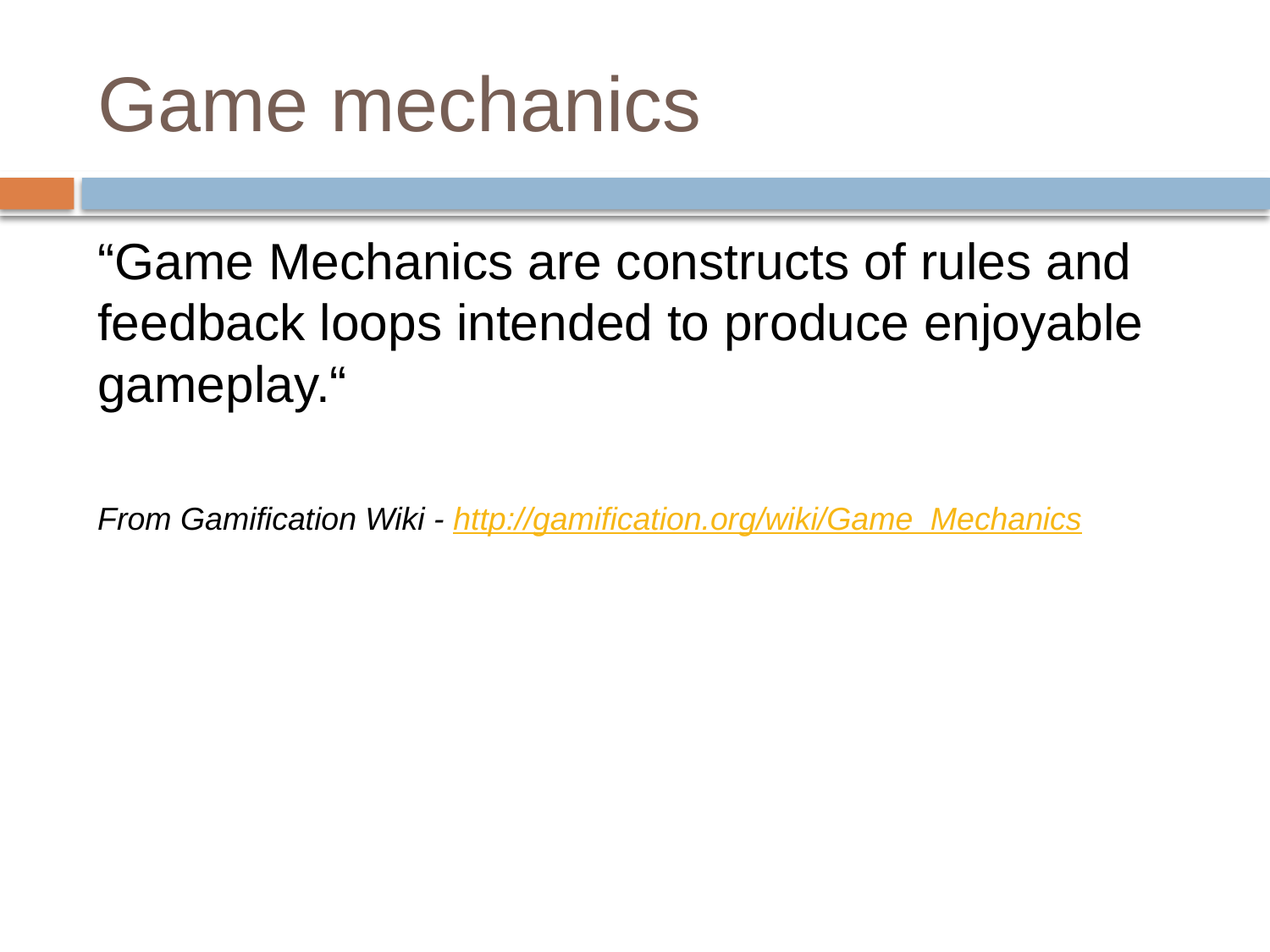

# Game mechanics
“Game Mechanics are constructs of rules and feedback loops intended to produce enjoyable gameplay.“

From Gamification Wiki - http://gamification.org/wiki/Game_Mechanics